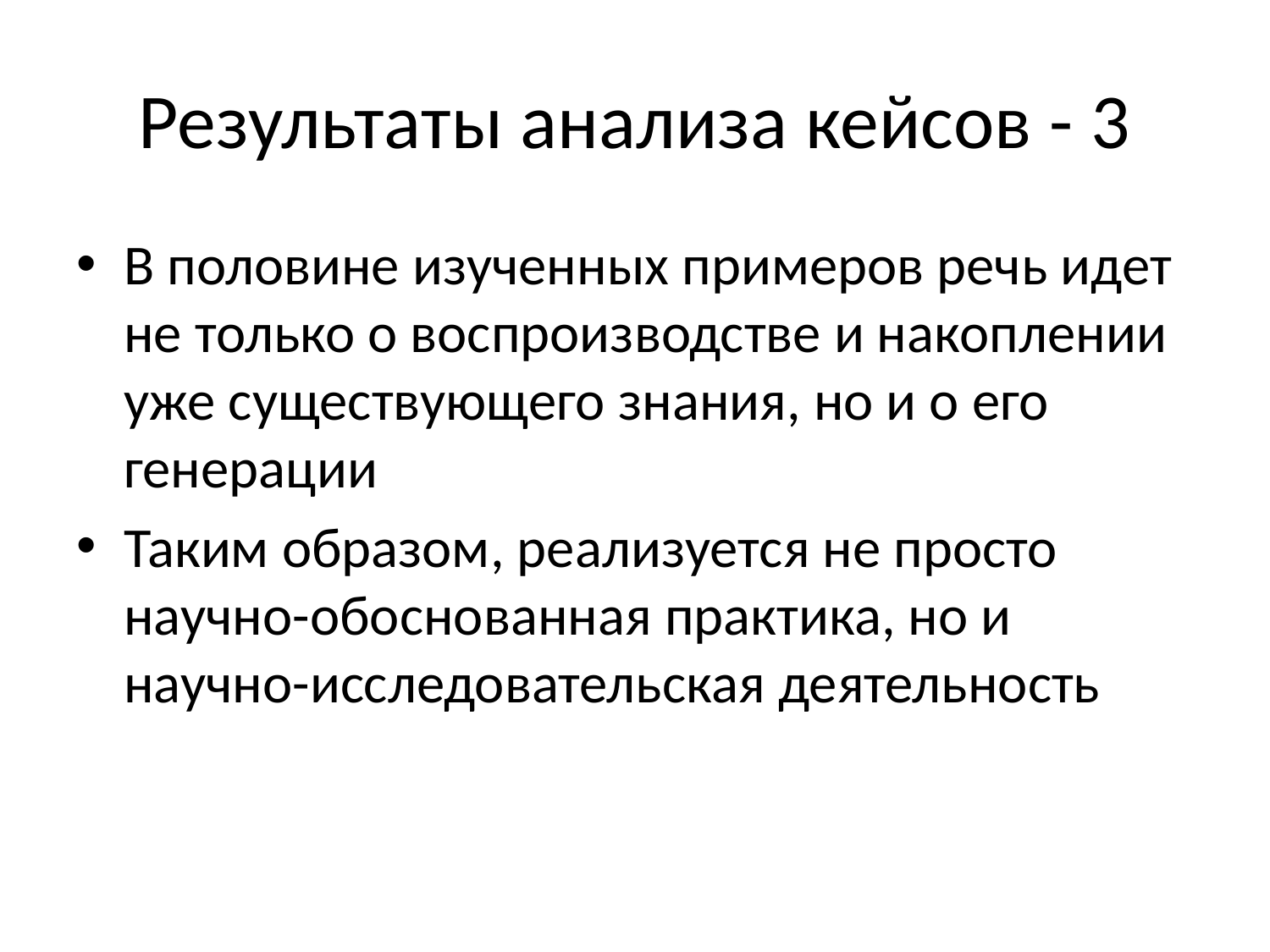

# Результаты анализа кейсов - 3
В половине изученных примеров речь идет не только о воспроизводстве и накоплении уже существующего знания, но и о его генерации
Таким образом, реализуется не просто научно-обоснованная практика, но и научно-исследовательская деятельность